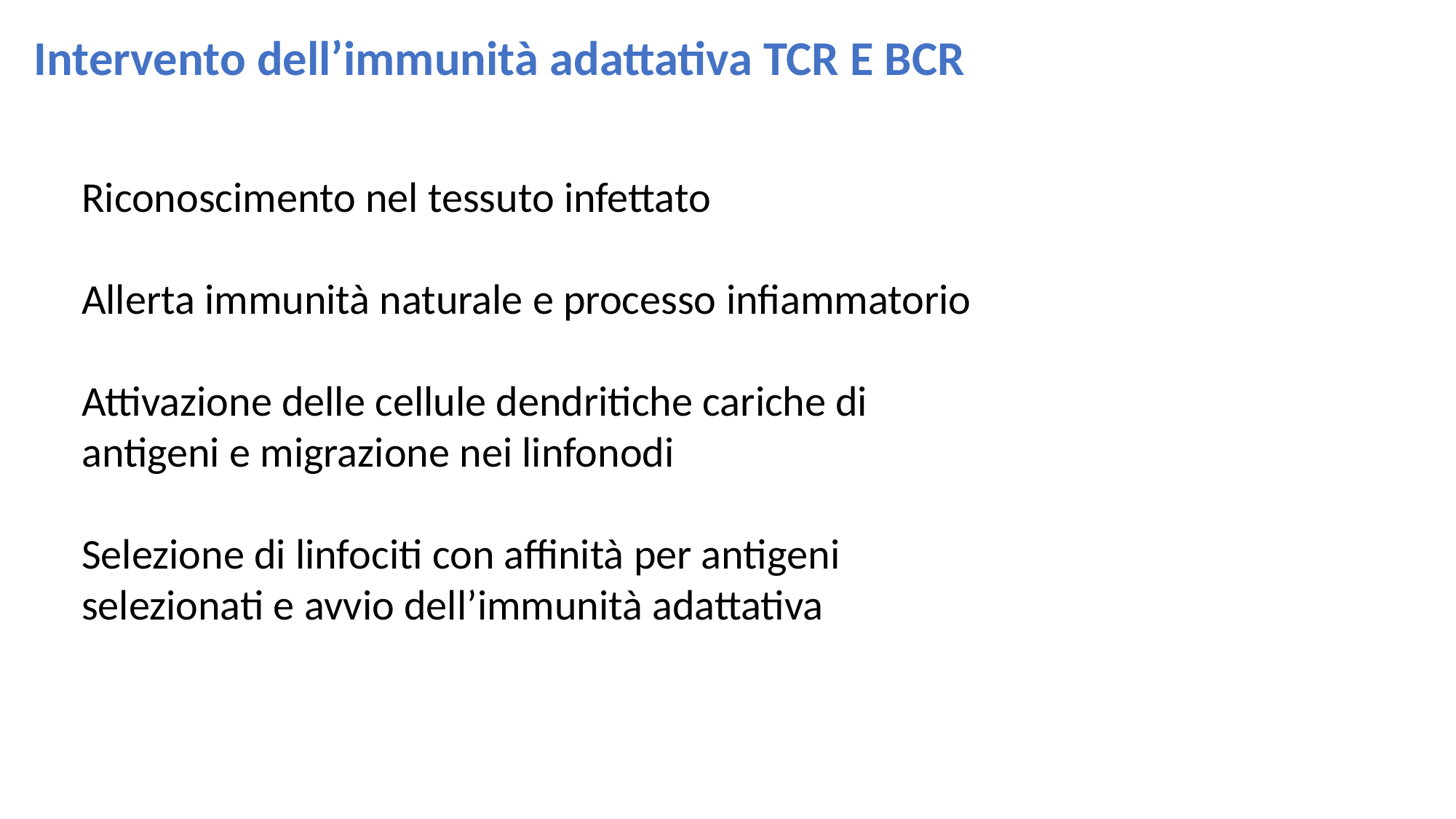

Intervento dell’immunità adattativa TCR E BCR
Riconoscimento nel tessuto infettato

Allerta immunità naturale e processo infiammatorio

Attivazione delle cellule dendritiche cariche di antigeni e migrazione nei linfonodi

Selezione di linfociti con affinità per antigeni selezionati e avvio dell’immunità adattativa